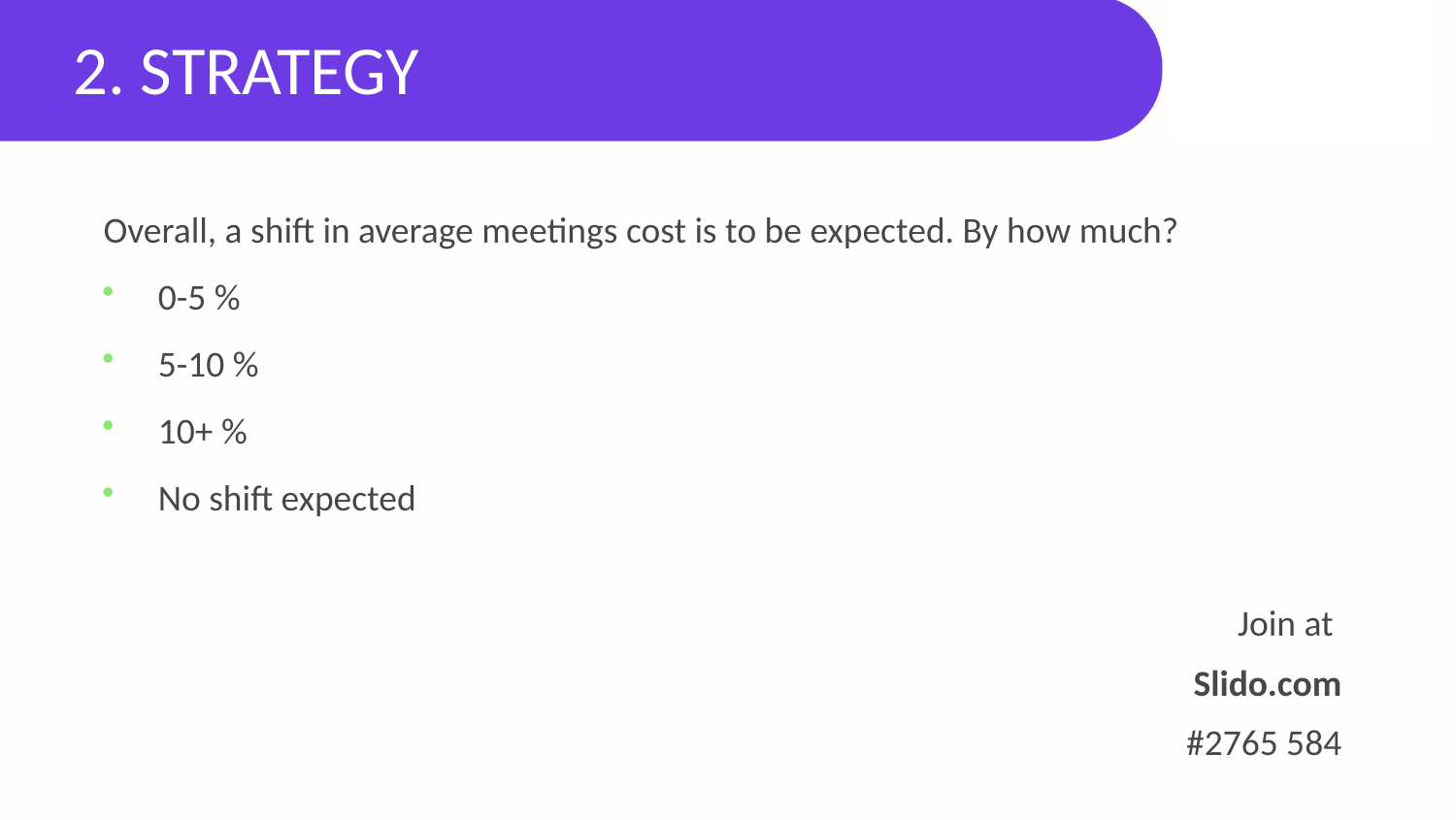

# 2. STRATEGY
Overall, a shift in average meetings cost is to be expected. By how much?
0-5 %
5-10 %
10+ %
No shift expected

Join at
Slido.com
#2765 584